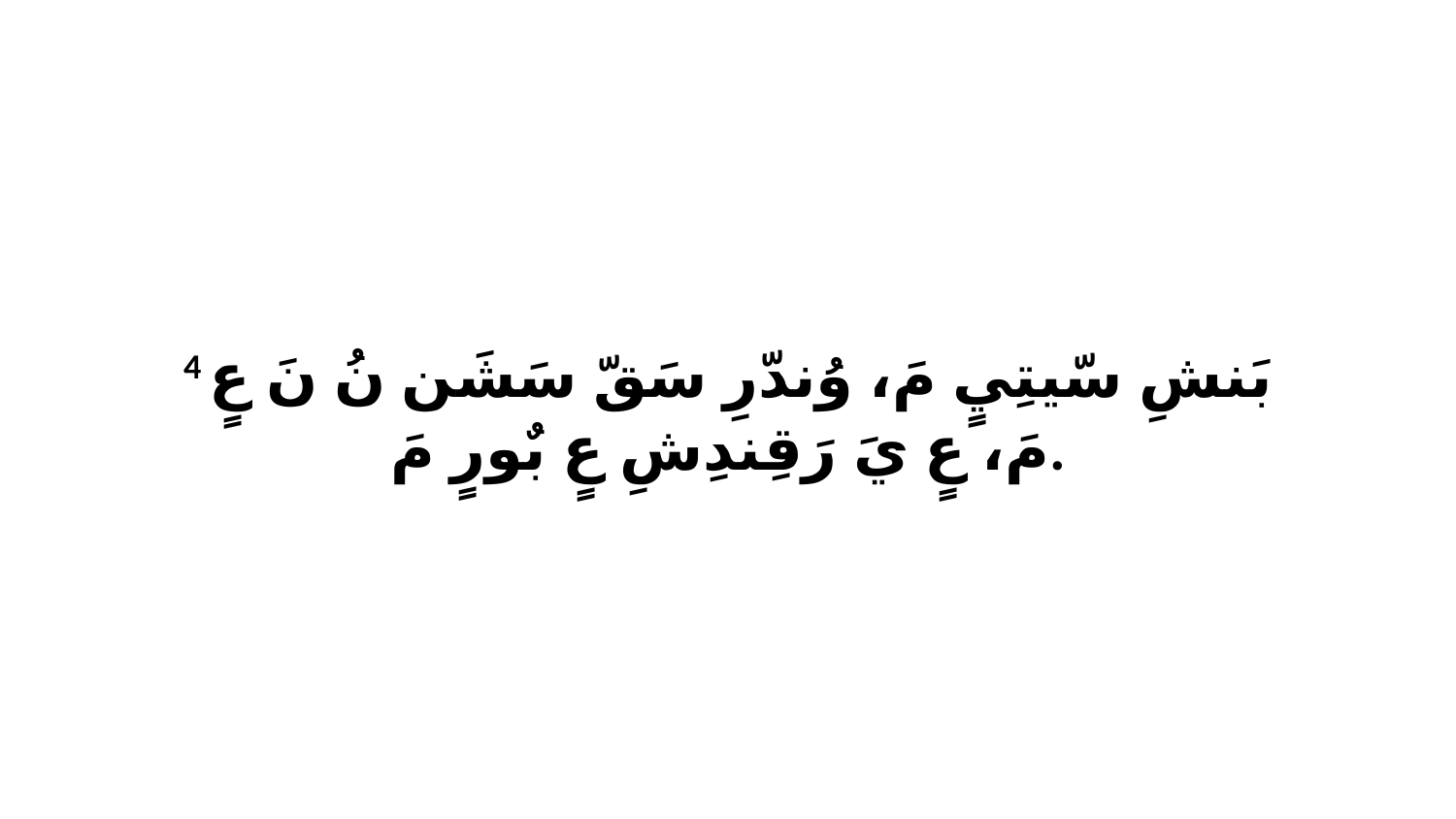

4 بَنشِ سّيتِيٍ مَ، وُندّرِ سَقّ سَشَن نُ نَ عٍ مَ، عٍ يَ رَقِندِشِ عٍ بٌورٍ مَ.